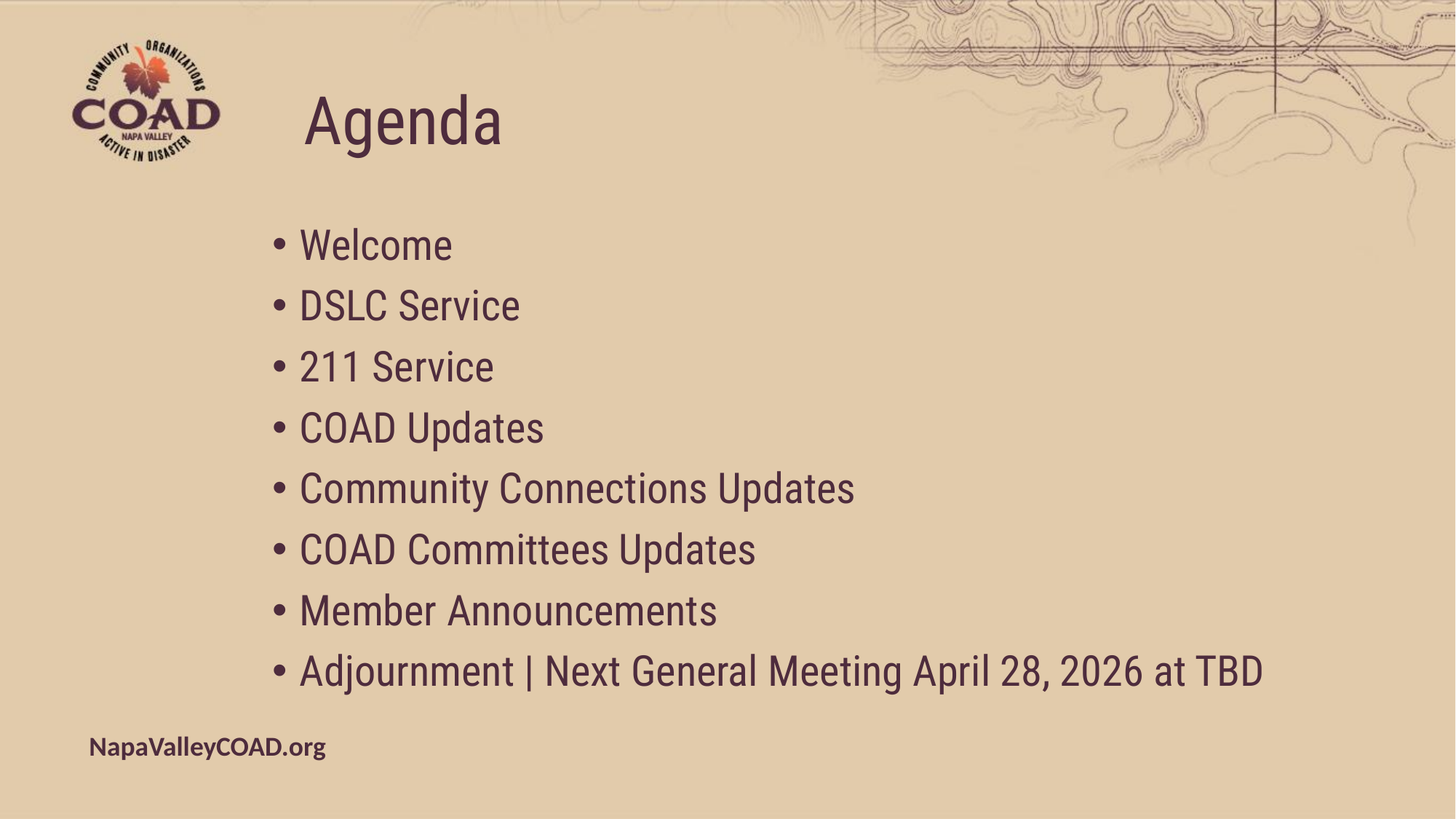

# Agenda
Welcome
DSLC Service
211 Service
COAD Updates
Community Connections Updates
COAD Committees Updates
Member Announcements
Adjournment | Next General Meeting April 28, 2026 at TBD
NapaValleyCOAD.org